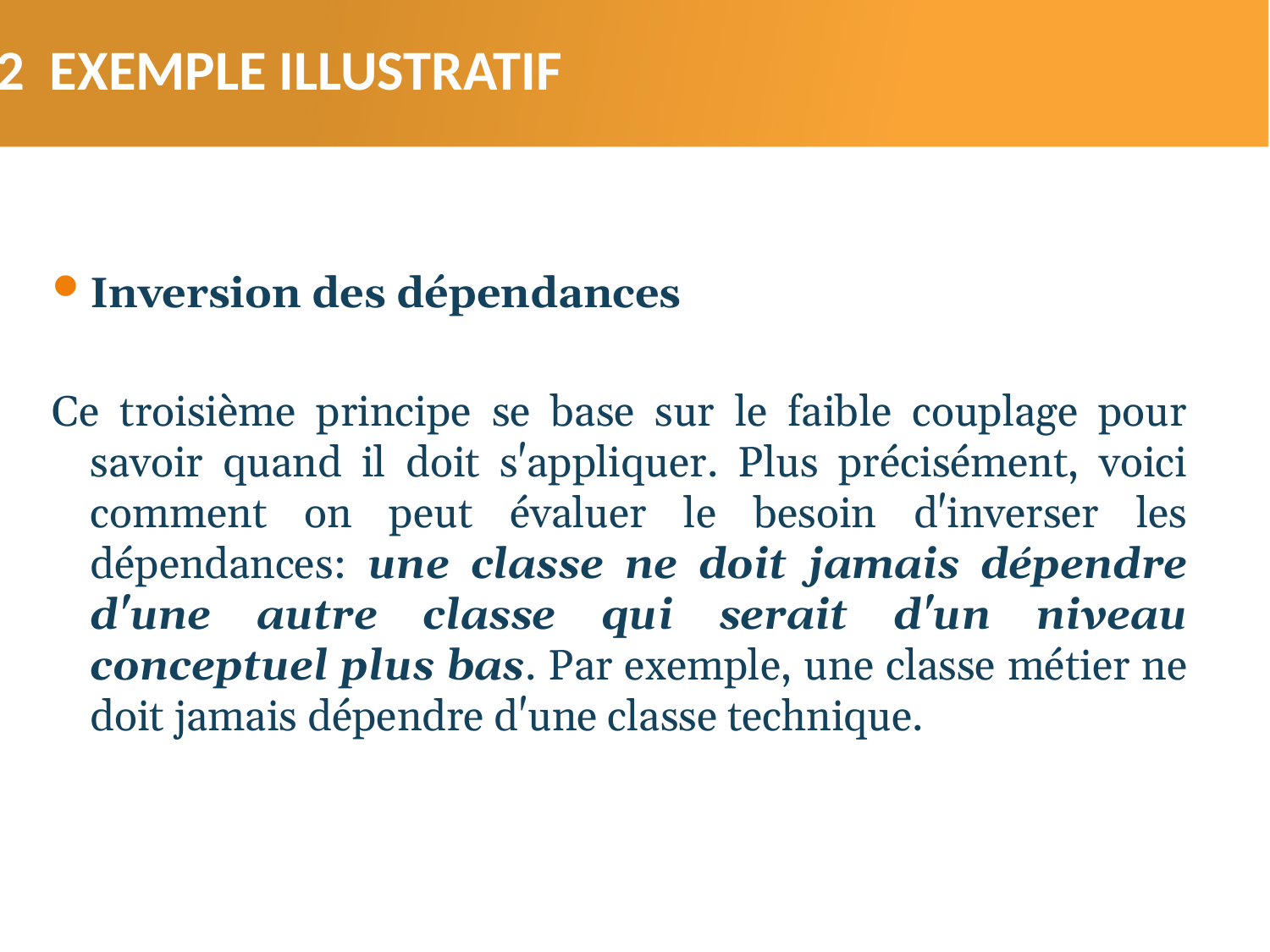

3.2  EXEMPLE ILLUSTRATIF
Inversion des dépendances

Ce troisième principe se base sur le faible couplage pour savoir quand il doit s'appliquer. Plus précisément, voici comment on peut évaluer le besoin d'inverser les dépendances: une classe ne doit jamais dépendre d'une autre classe qui serait d'un niveau conceptuel plus bas. Par exemple, une classe métier ne doit jamais dépendre d'une classe technique.